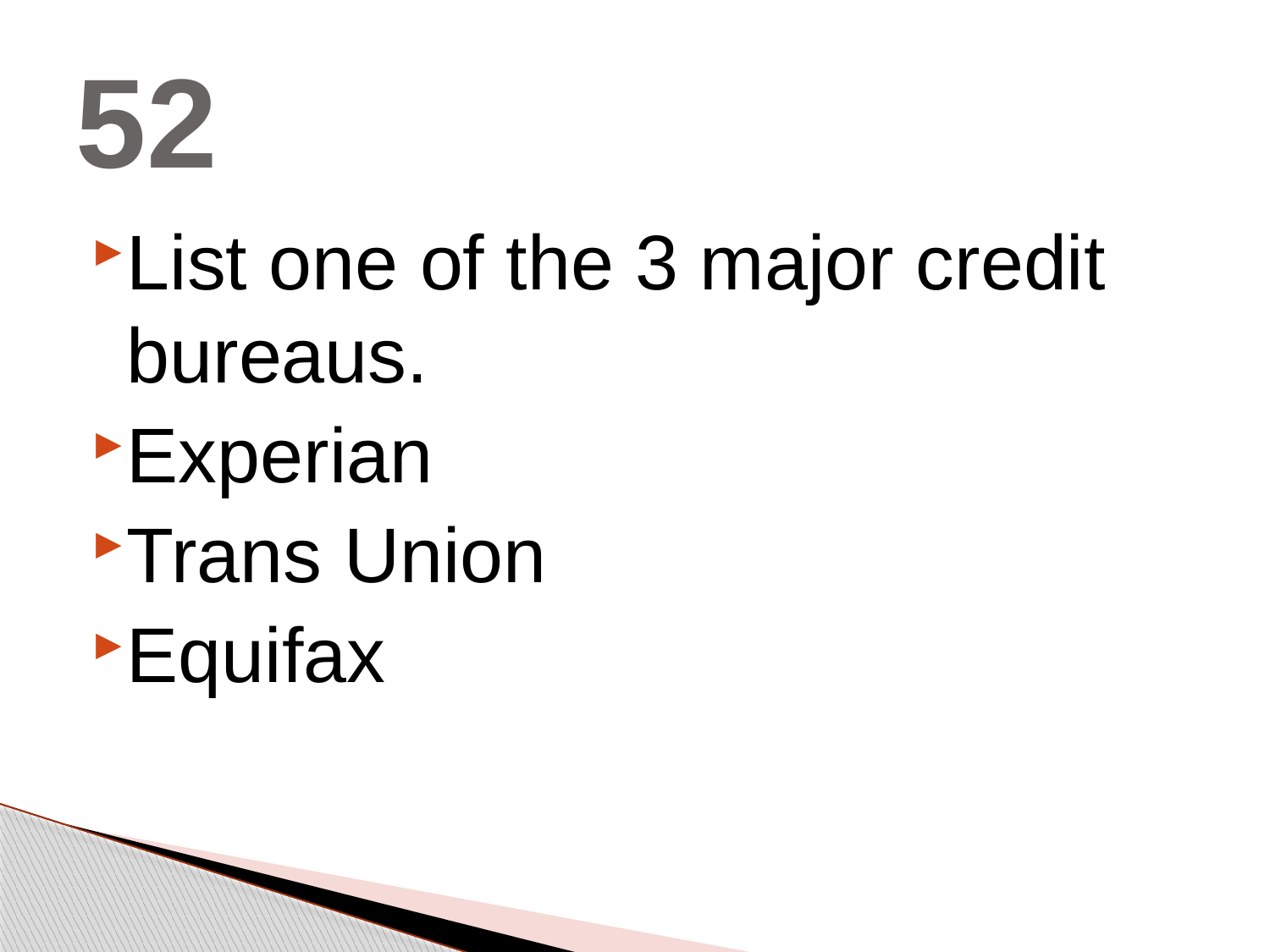

# 52
List one of the 3 major credit bureaus.
Experian
Trans Union
Equifax